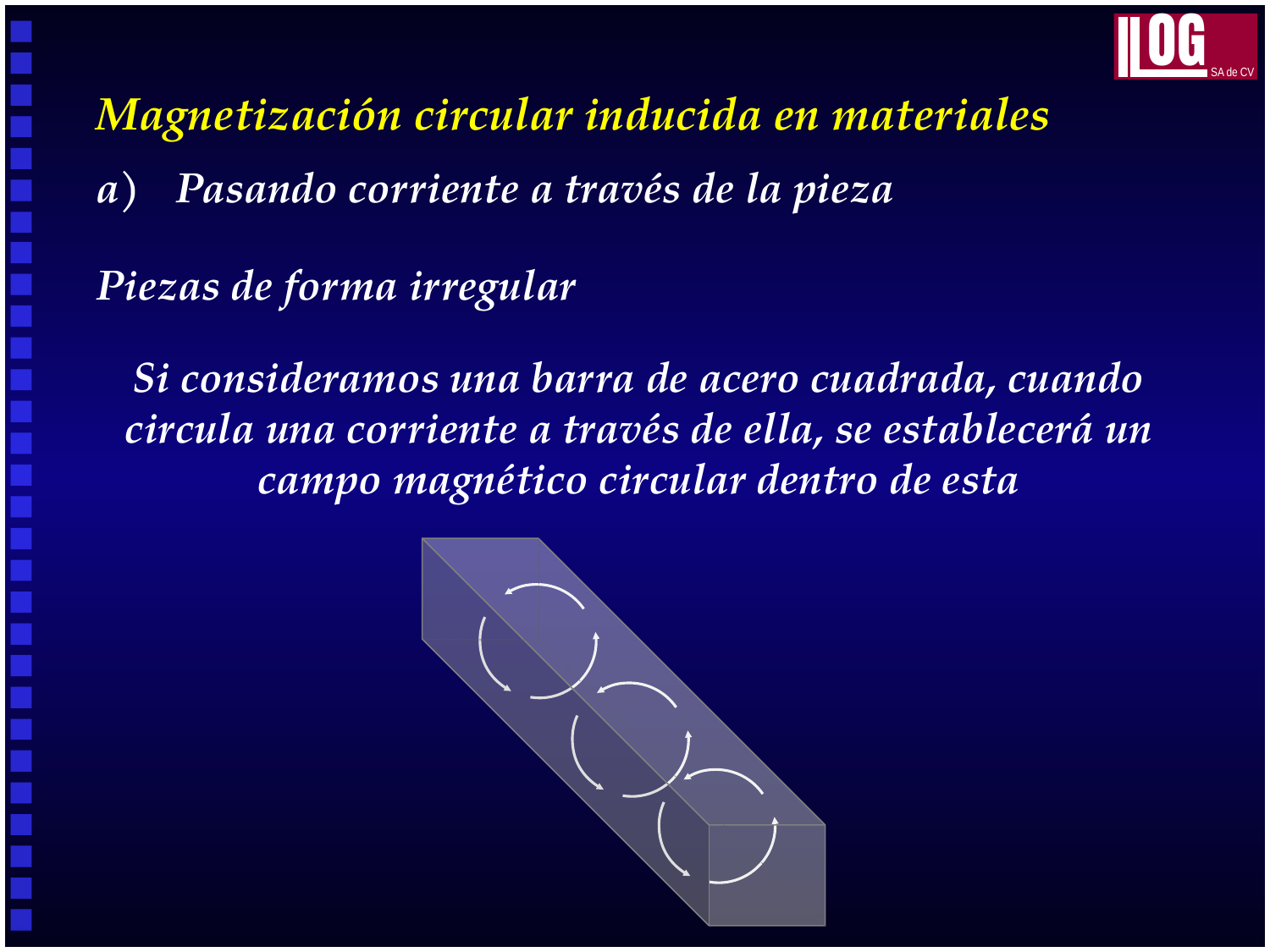

OG

SA de CV

Magnetización circular inducida en materiales
a)	Pasando corriente a través de la pieza
Piezas de forma irregular
Si consideramos una barra de acero cuadrada, cuando circula una corriente a través de ella, se establecerá un campo magnético circular dentro de esta